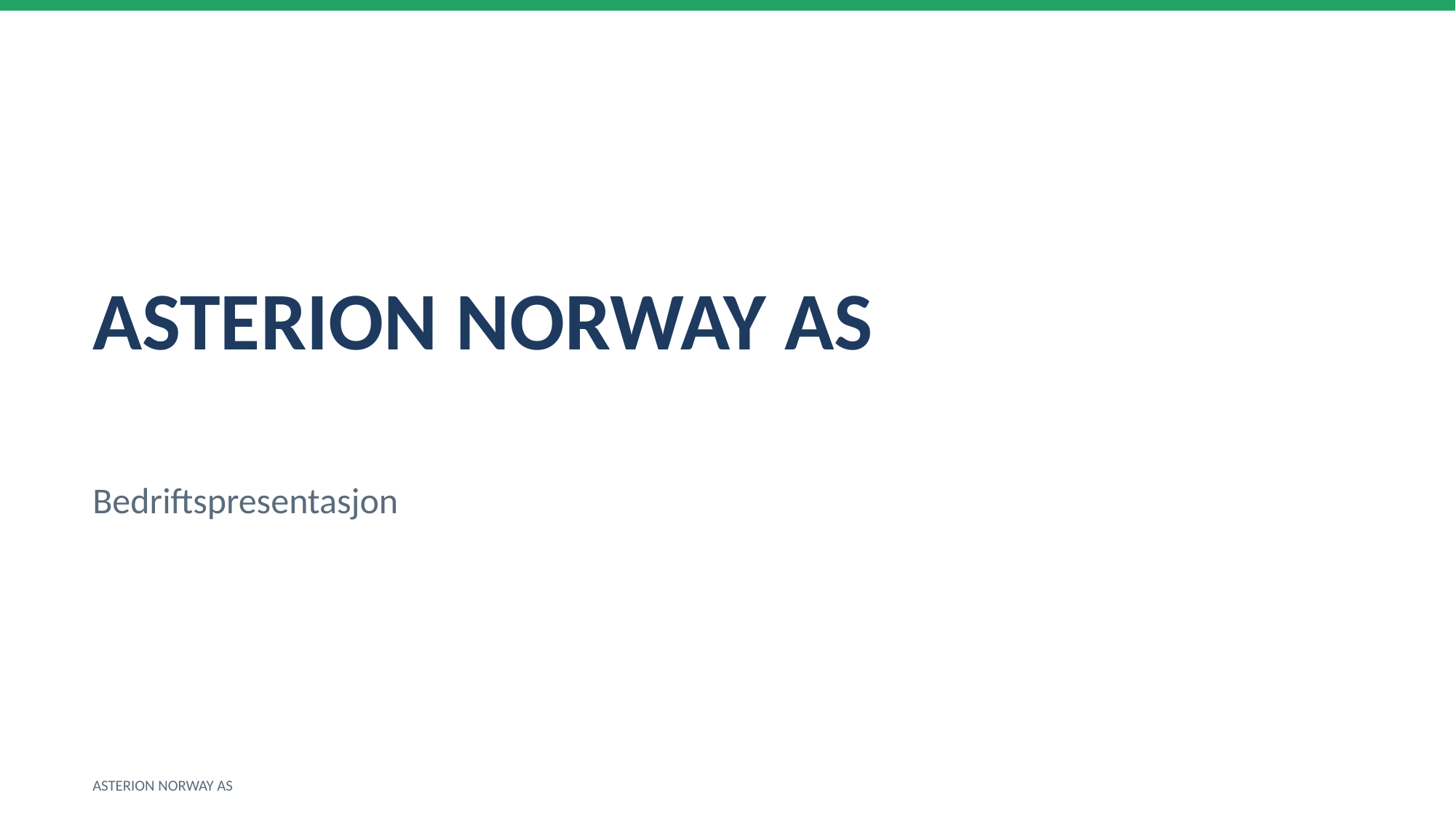

ASTERION NORWAY AS
Bedriftspresentasjon
ASTERION NORWAY AS